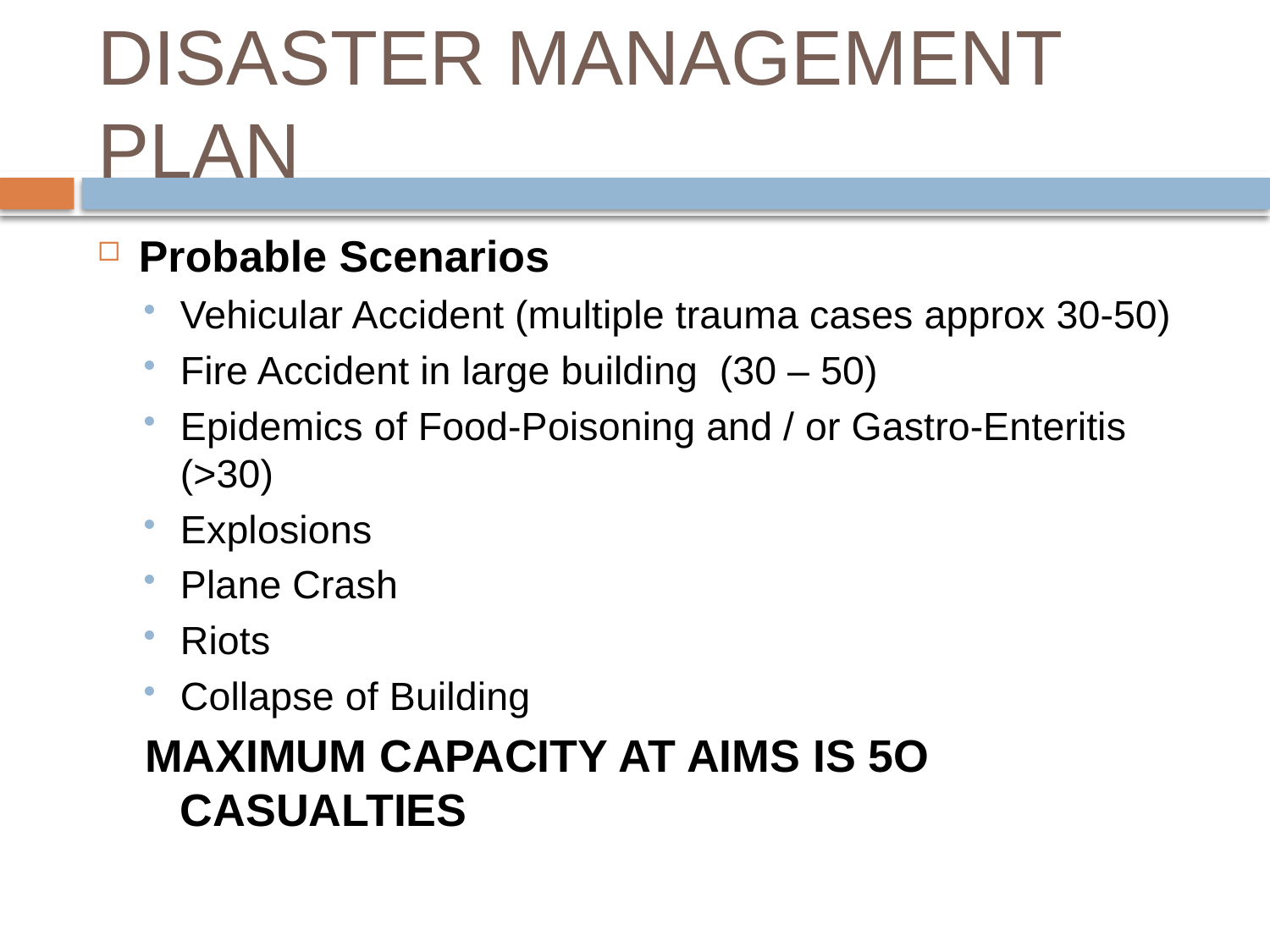

# DISASTER MANAGEMENT PLAN
Probable Scenarios
Vehicular Accident (multiple trauma cases approx 30-50)
Fire Accident in large building  (30 – 50)
Epidemics of Food-Poisoning and / or Gastro-Enteritis (>30)
Explosions
Plane Crash
Riots
Collapse of Building
MAXIMUM CAPACITY AT AIMS IS 5O CASUALTIES